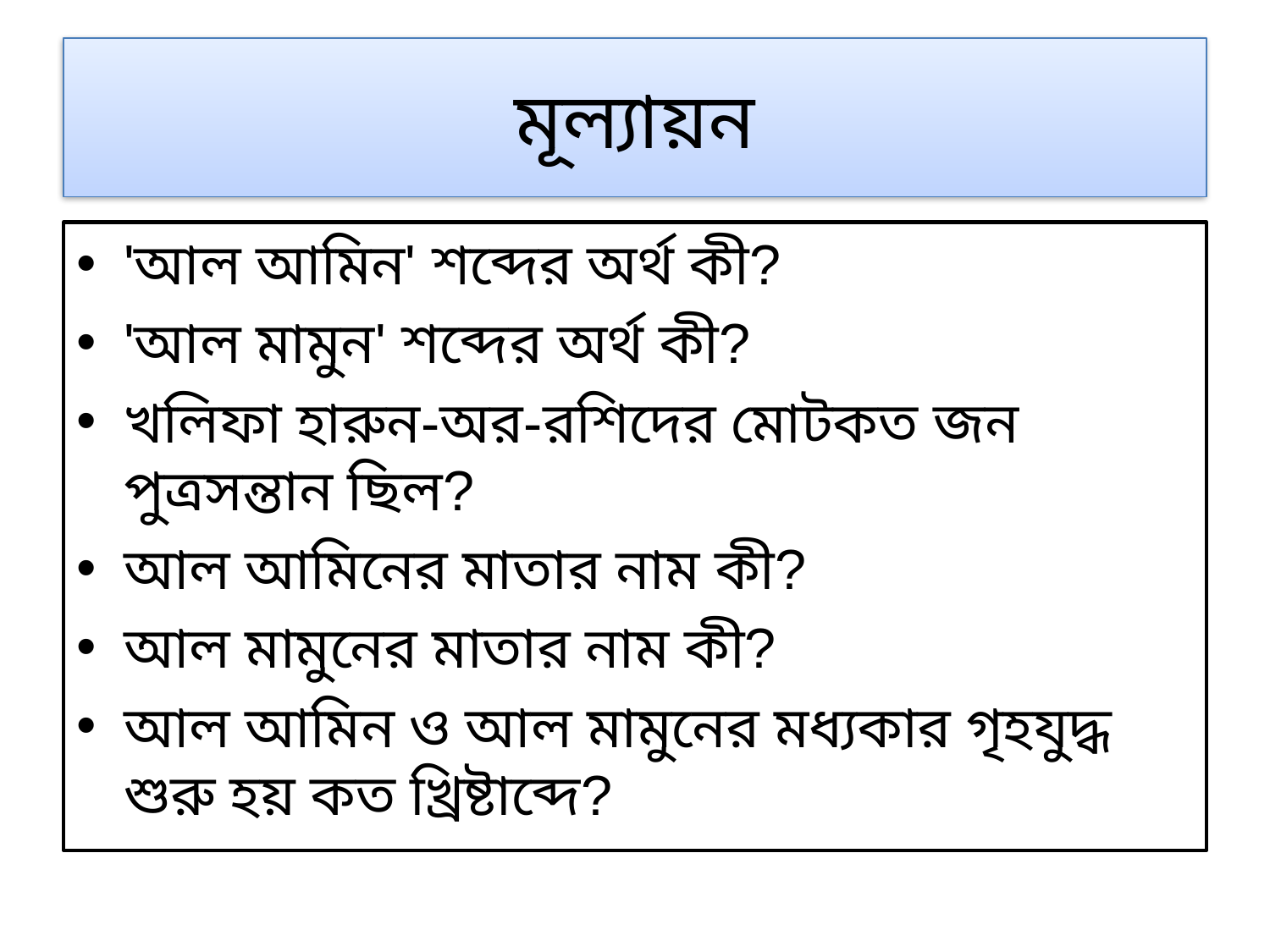

# মূল্যায়ন
'আল আমিন' শব্দের অর্থ কী?
'আল মামুন' শব্দের অর্থ কী?
খলিফা হারুন-অর-রশিদের মোটকত জন পুত্রসন্তান ছিল?
আল আমিনের মাতার নাম কী?
আল মামুনের মাতার নাম কী?
আল আমিন ও আল মামুনের মধ্যকার গৃহযুদ্ধ শুরু হয় কত খ্রিষ্টাব্দে?